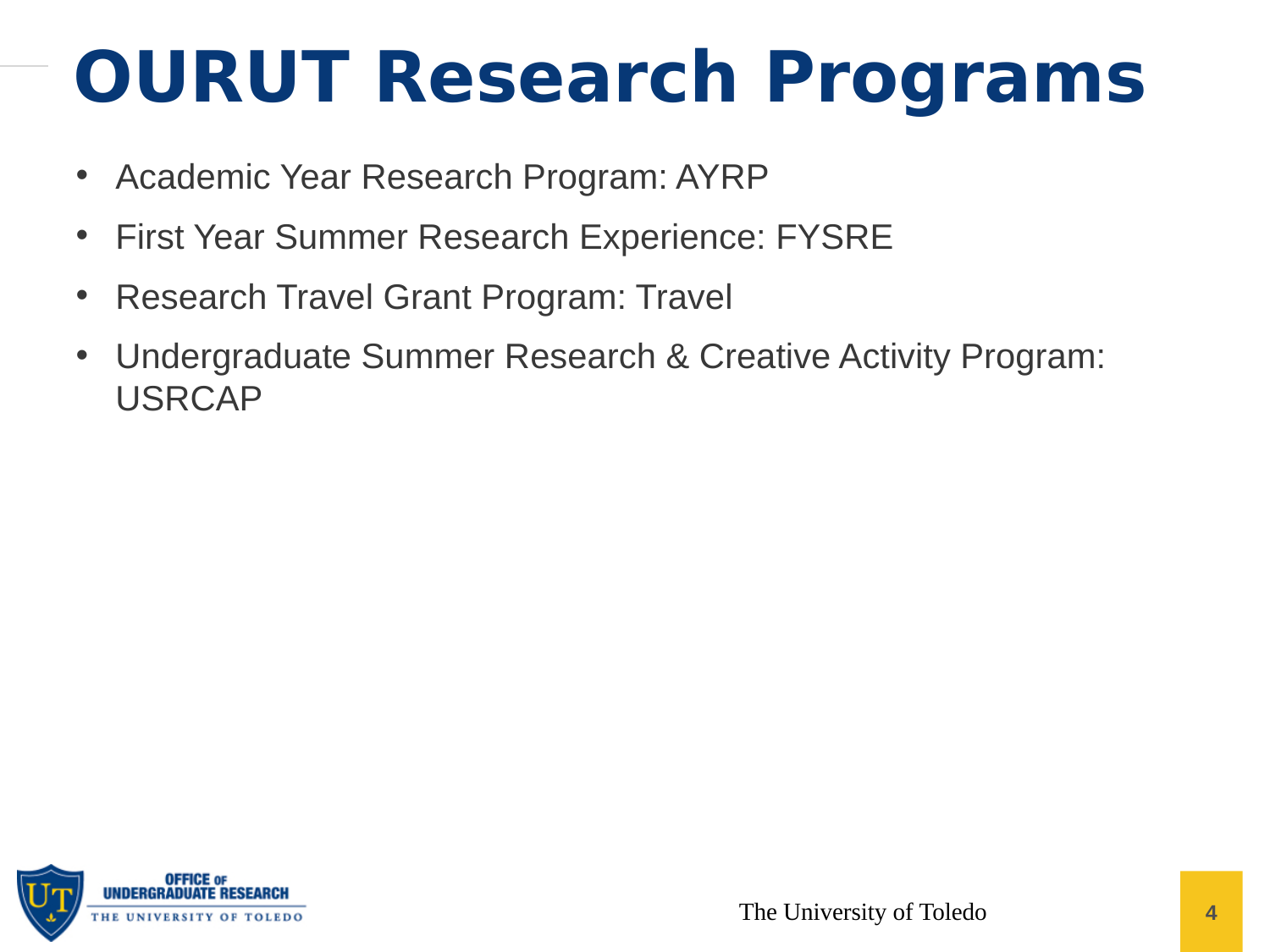

OURUT Research Programs
Academic Year Research Program: AYRP
First Year Summer Research Experience: FYSRE
Research Travel Grant Program: Travel
Undergraduate Summer Research & Creative Activity Program: USRCAP
The University of Toledo